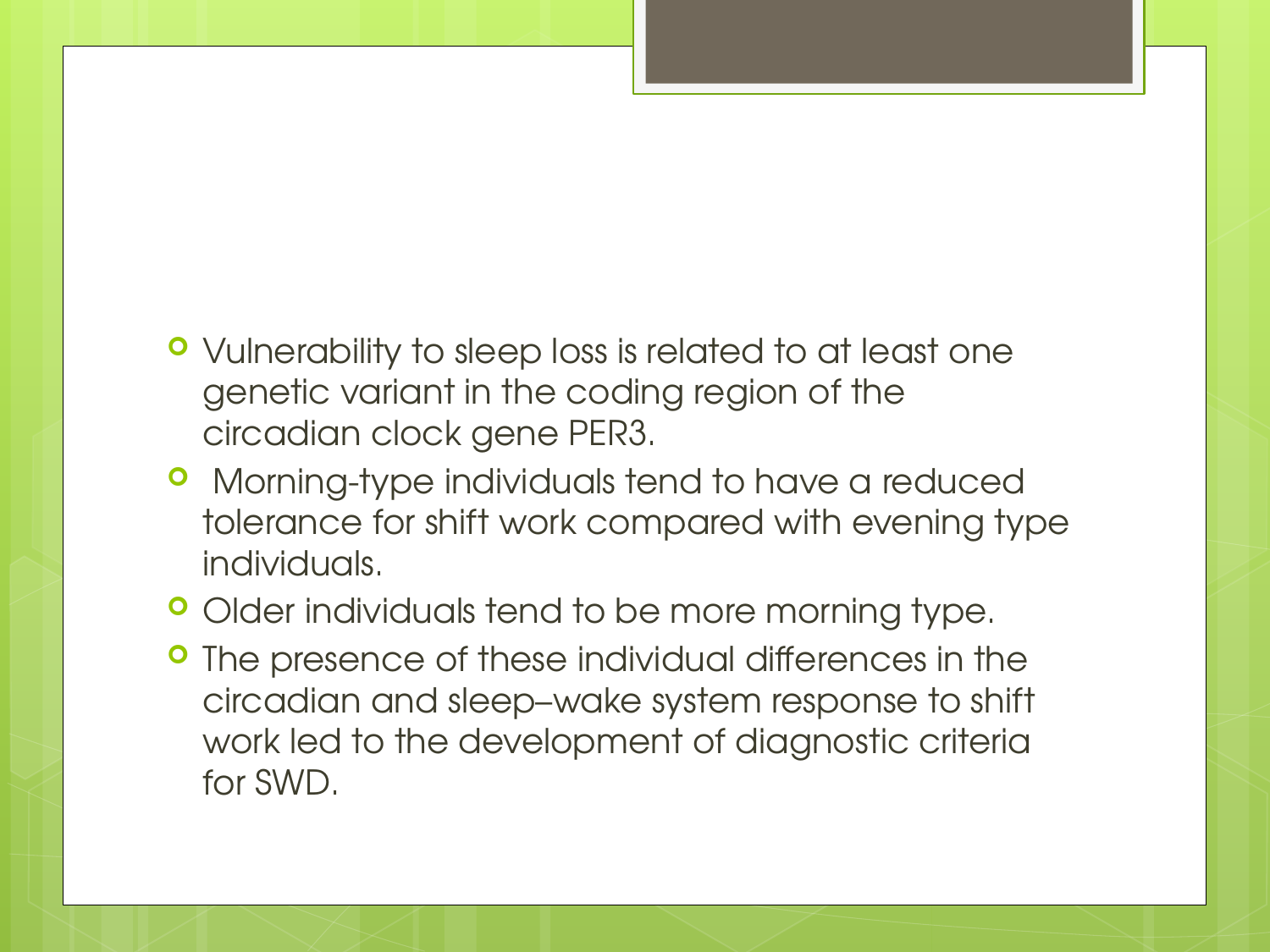

#
Vulnerability to sleep loss is related to at least one genetic variant in the coding region of the circadian clock gene PER3.
 Morning-type individuals tend to have a reduced tolerance for shift work compared with evening type individuals.
Older individuals tend to be more morning type.
The presence of these individual differences in the circadian and sleep–wake system response to shift work led to the development of diagnostic criteria for SWD.